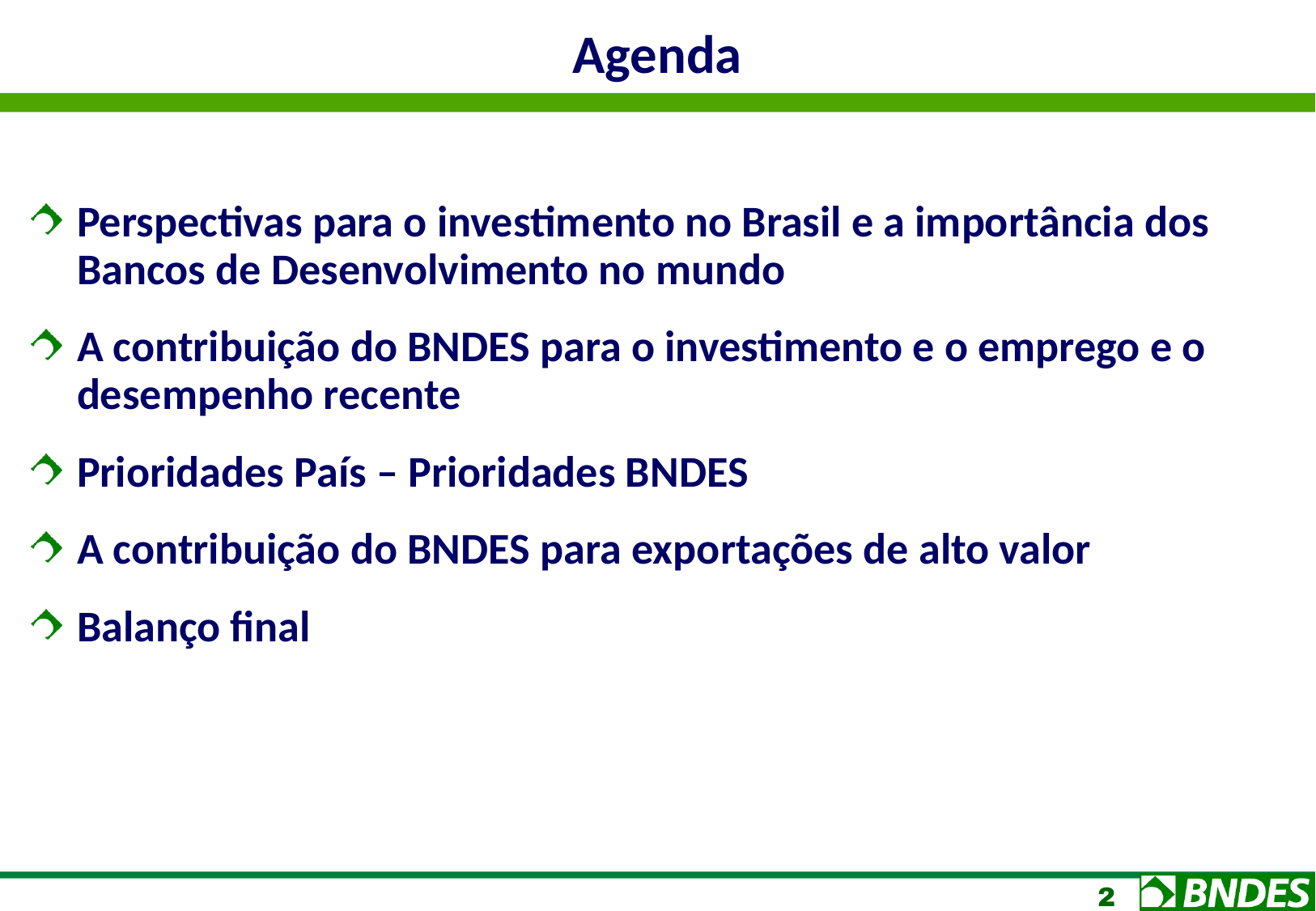

Agenda
Perspectivas para o investimento no Brasil e a importância dos Bancos de Desenvolvimento no mundo
A contribuição do BNDES para o investimento e o emprego e o desempenho recente
Prioridades País – Prioridades BNDES
A contribuição do BNDES para exportações de alto valor
Balanço final